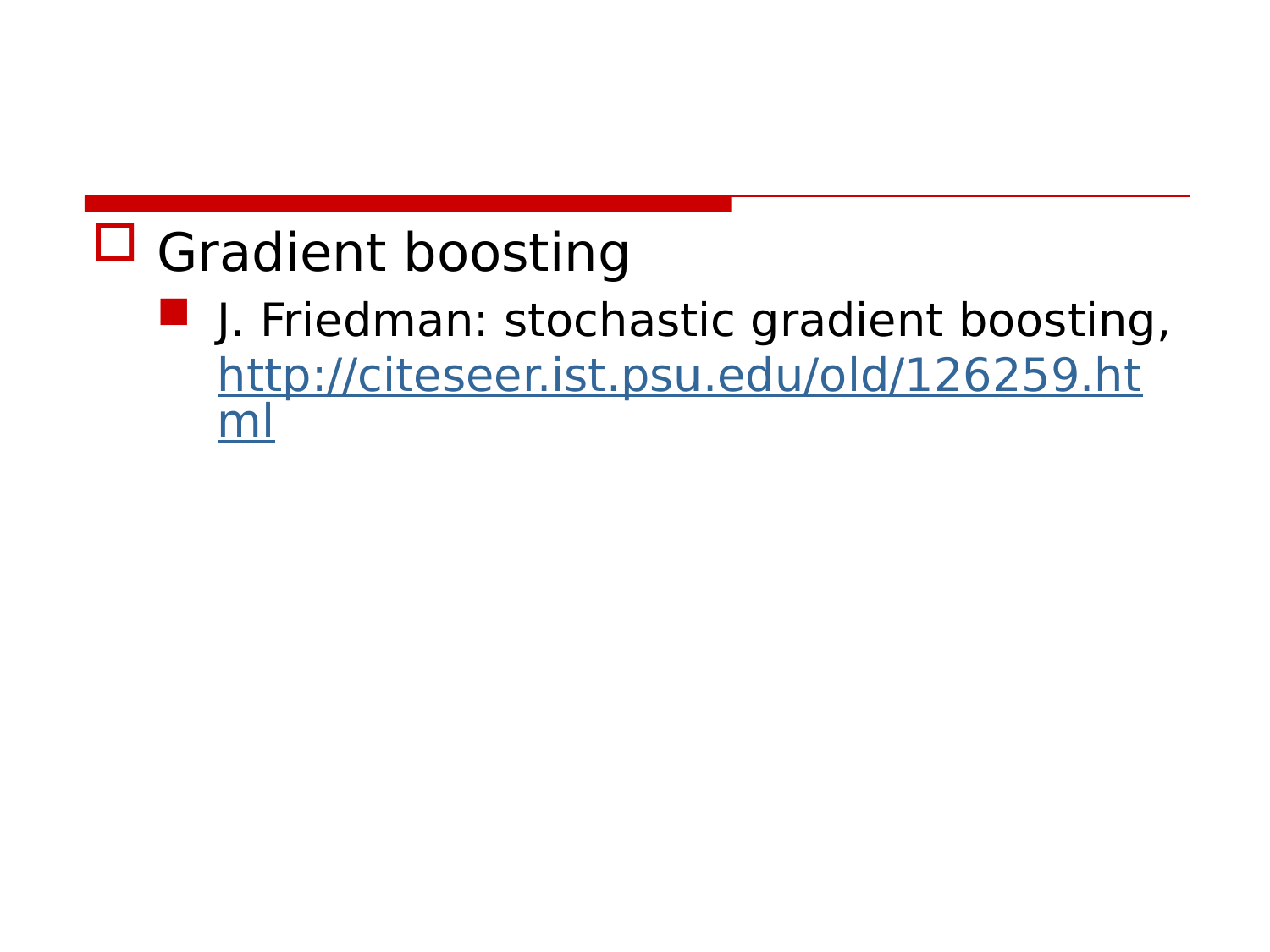

#
Gradient boosting
J. Friedman: stochastic gradient boosting, http://citeseer.ist.psu.edu/old/126259.html